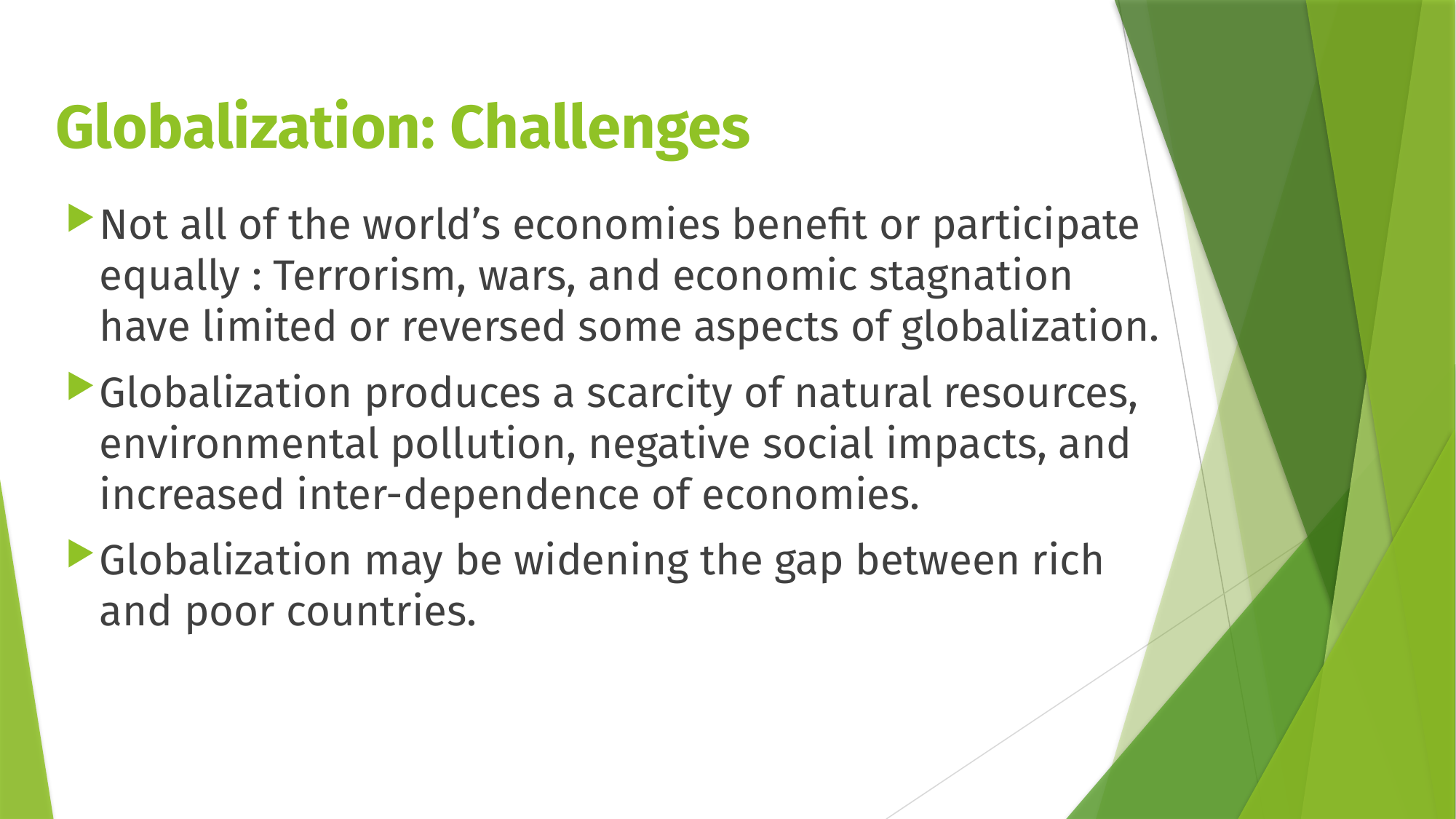

# Globalization: Challenges
Not all of the world’s economies benefit or participate equally : Terrorism, wars, and economic stagnation have limited or reversed some aspects of globalization.
Globalization produces a scarcity of natural resources, environmental pollution, negative social impacts, and increased inter-dependence of economies.
Globalization may be widening the gap between rich and poor countries.